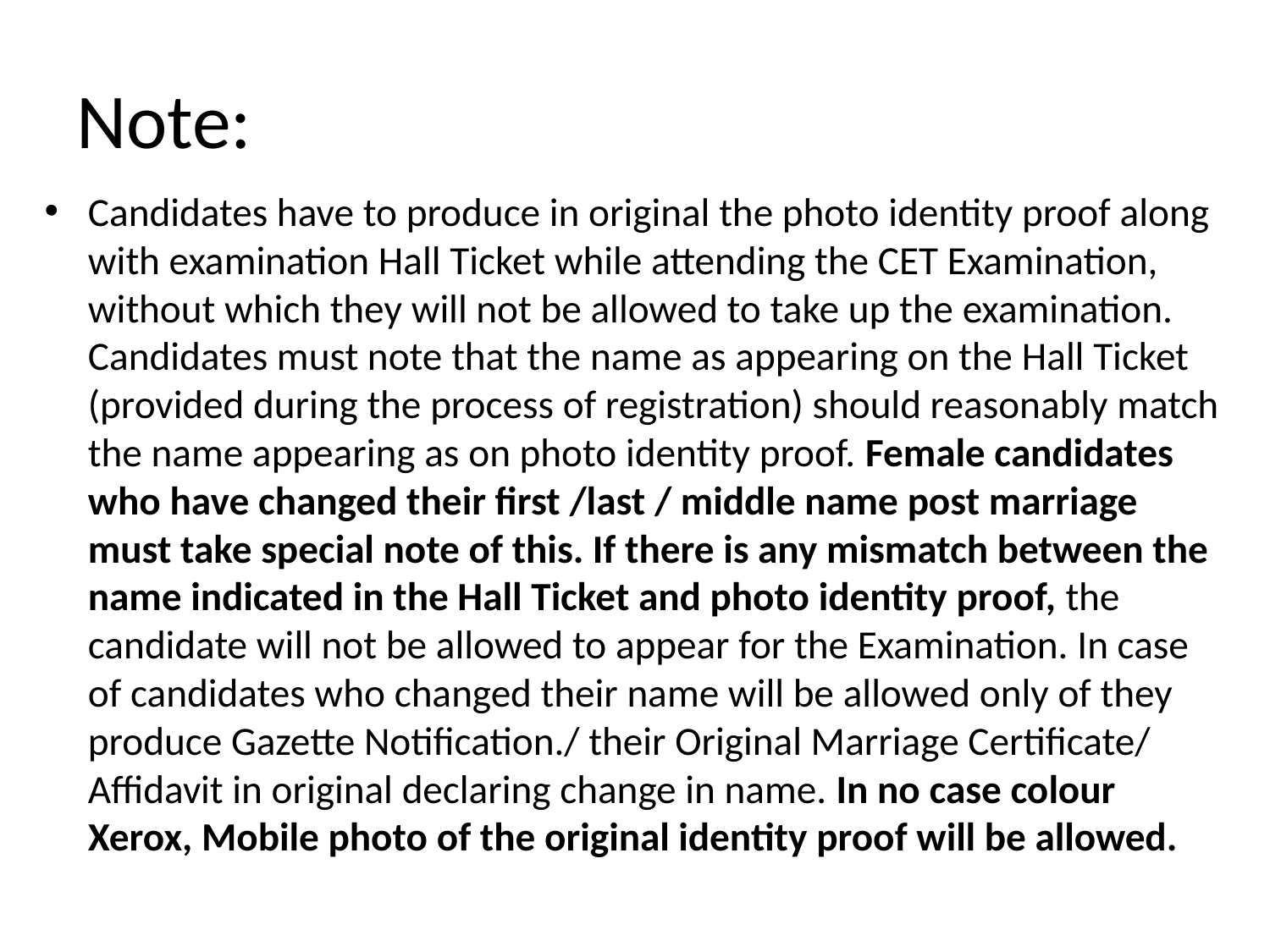

# Note:
Candidates have to produce in original the photo identity proof along with examination Hall Ticket while attending the CET Examination, without which they will not be allowed to take up the examination. Candidates must note that the name as appearing on the Hall Ticket (provided during the process of registration) should reasonably match the name appearing as on photo identity proof. Female candidates who have changed their first /last / middle name post marriage must take special note of this. If there is any mismatch between the name indicated in the Hall Ticket and photo identity proof, the candidate will not be allowed to appear for the Examination. In case of candidates who changed their name will be allowed only of they produce Gazette Notification./ their Original Marriage Certificate/ Affidavit in original declaring change in name. In no case colour Xerox, Mobile photo of the original identity proof will be allowed.